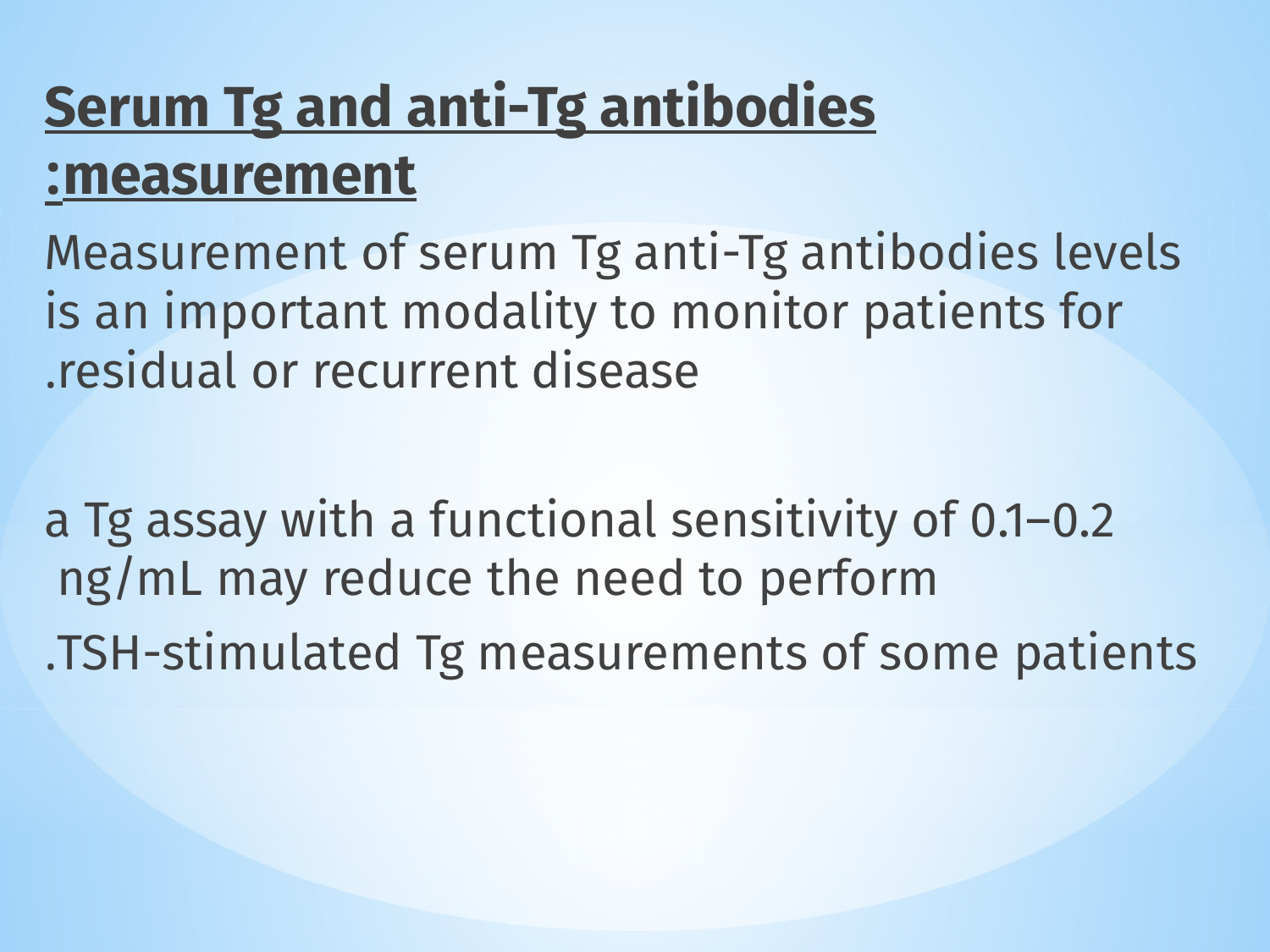

Serum Tg and anti-Tg antibodies measurement:
Measurement of serum Tg anti-Tg antibodies levels is an important modality to monitor patients for residual or recurrent disease.

a Tg assay with a functional sensitivity of 0.1–0.2 ng/mL may reduce the need to perform
TSH-stimulated Tg measurements of some patients.